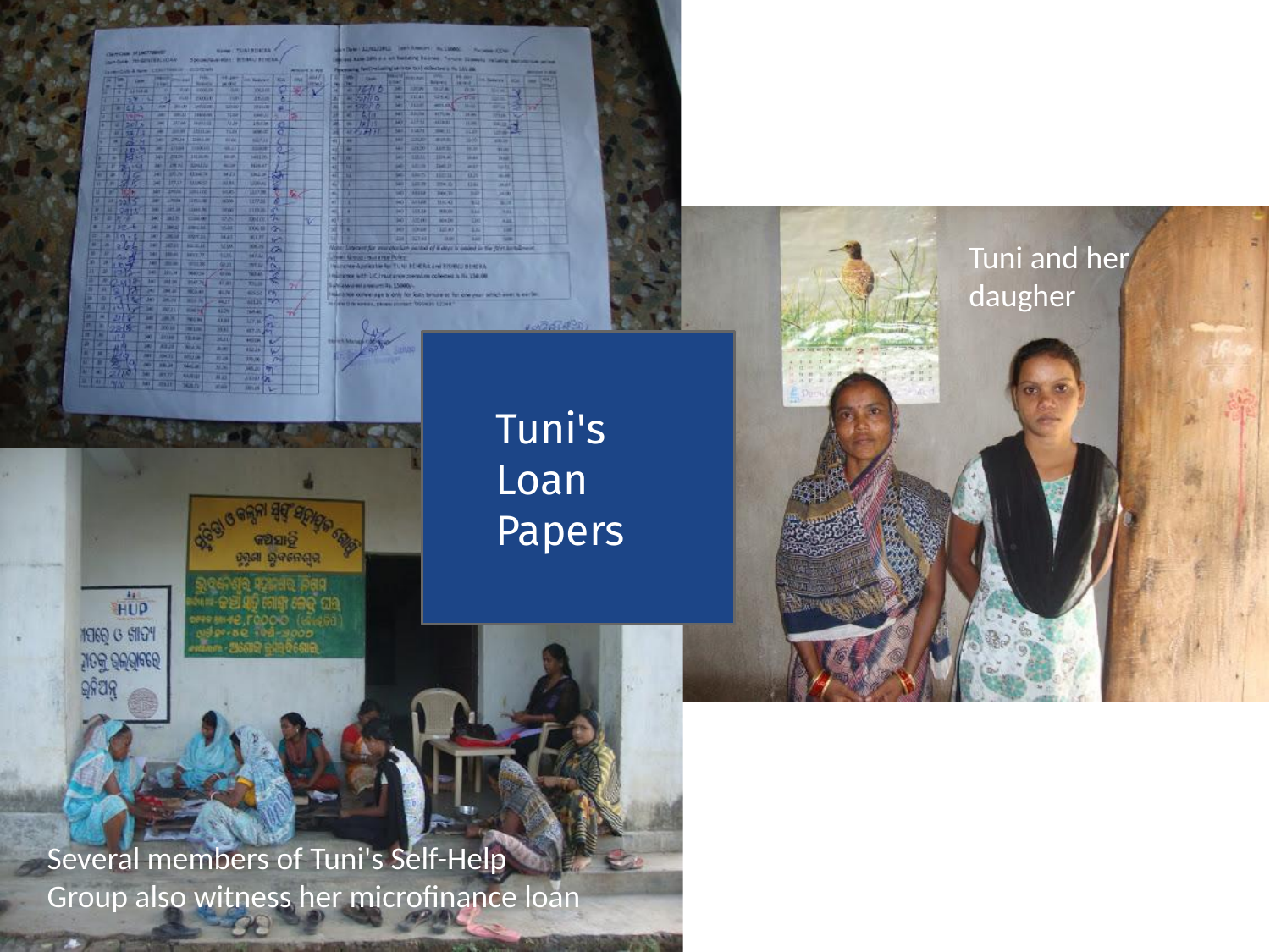

Tuni and her daugher

Tuni's Loan Papers

Several members of Tuni's Self-Help Group also witness her microfinance loan